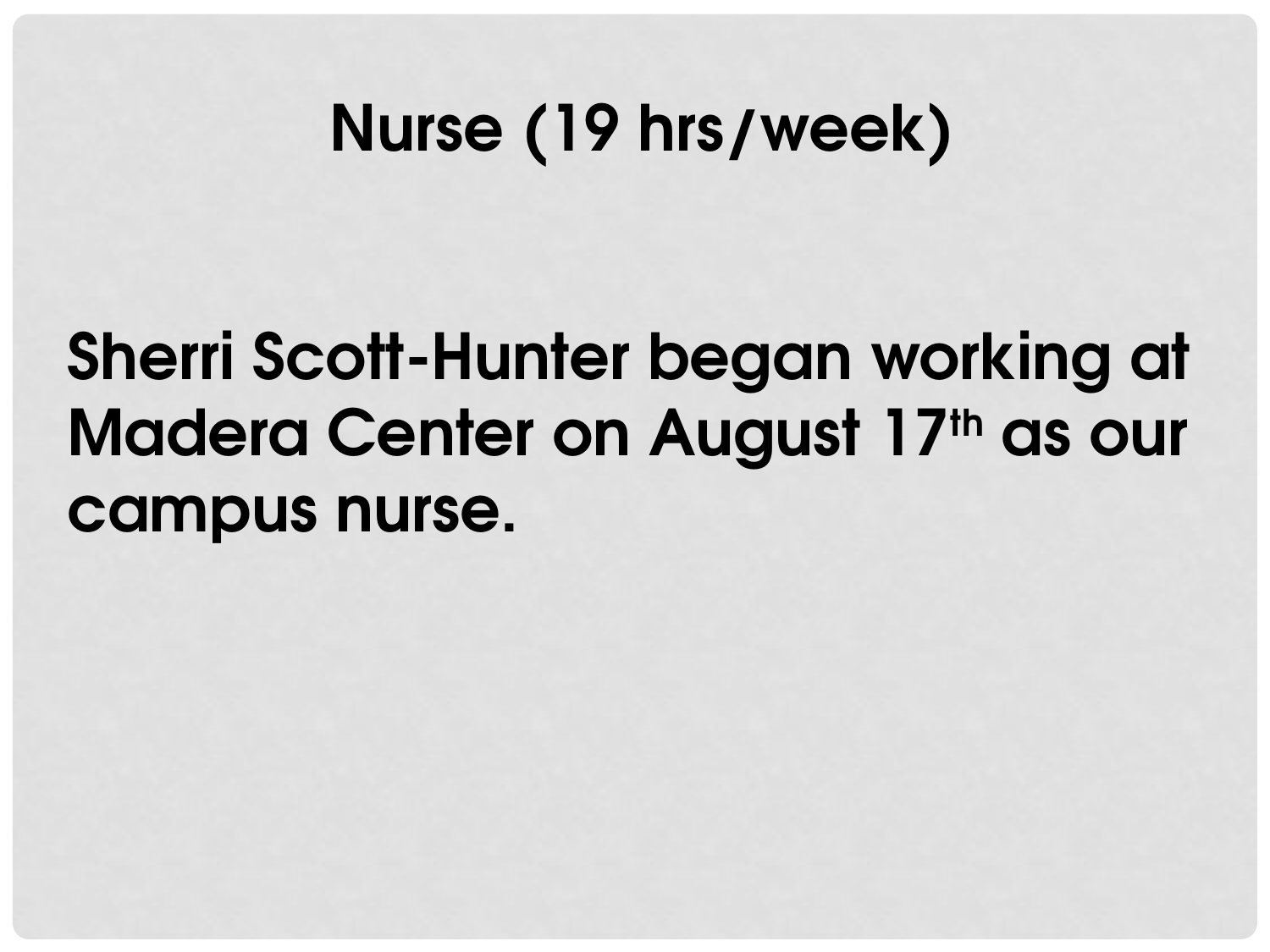

Nurse (19 hrs/week)

Sherri Scott-Hunter began working at Madera Center on August 17th as our campus nurse.